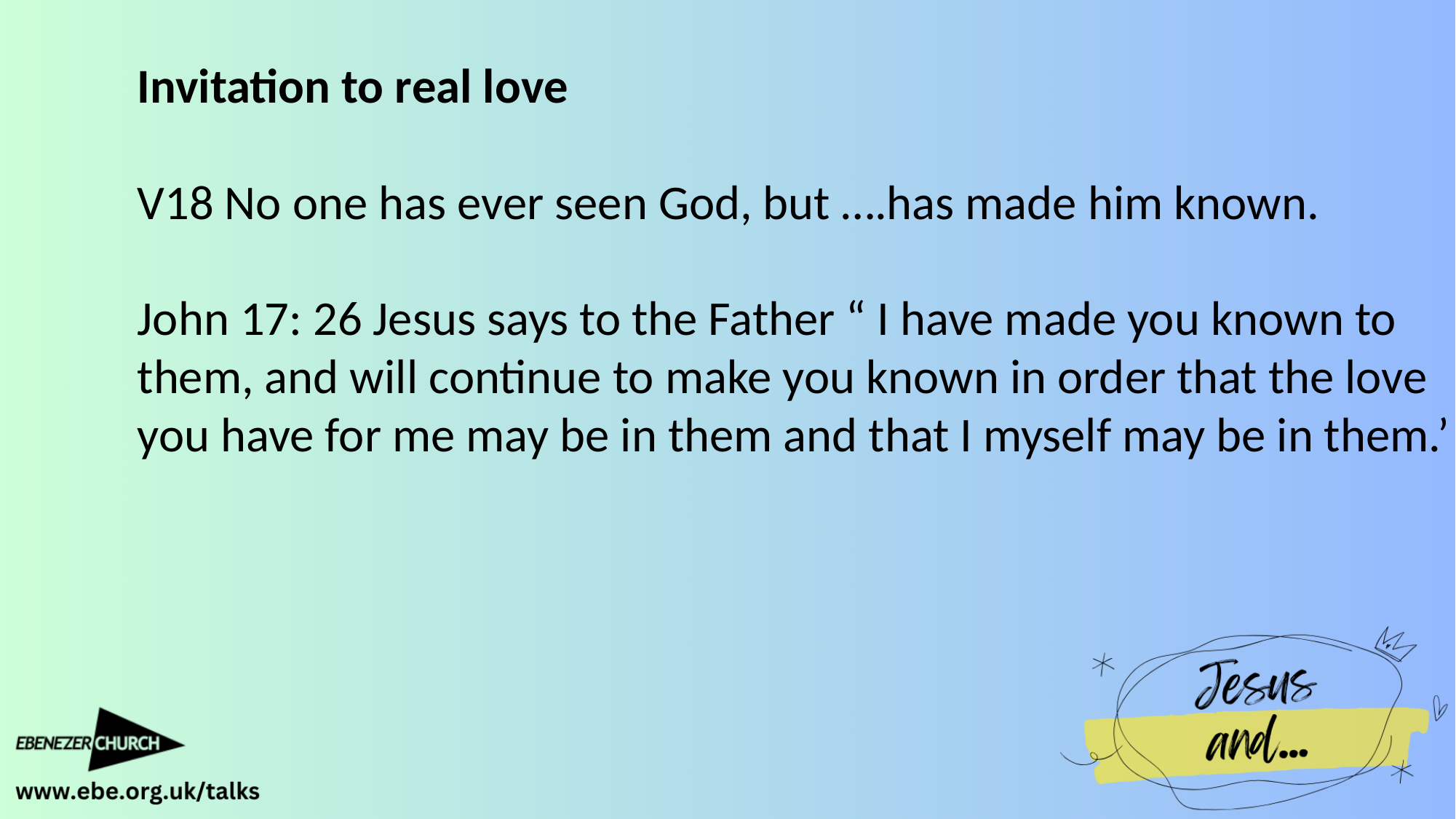

Invitation to real love

V18 No one has ever seen God, but ….has made him known.

John 17: 26 Jesus says to the Father “ I have made you known to them, and will continue to make you known in order that the love you have for me may be in them and that I myself may be in them.’